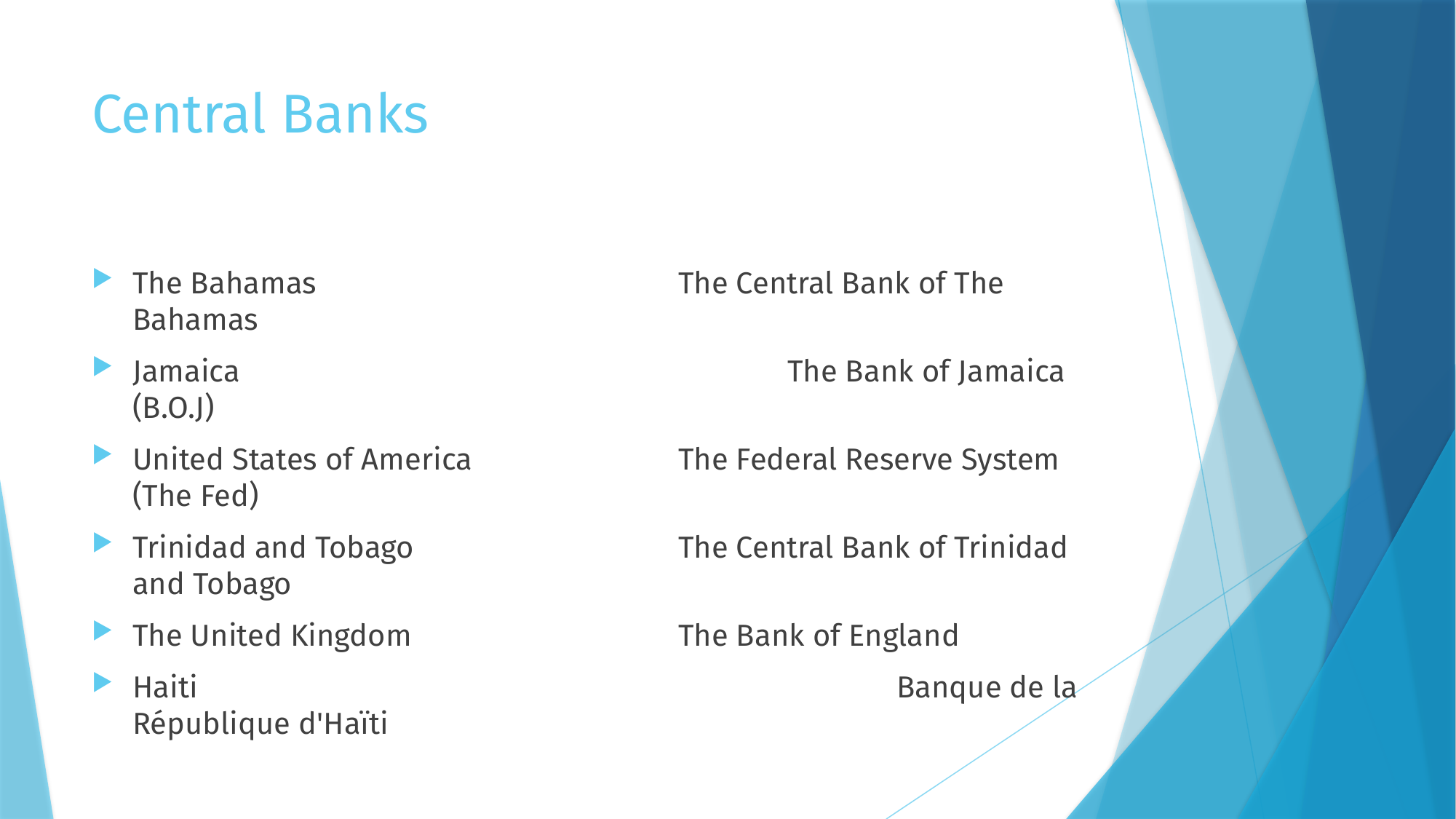

# Central Banks
The Bahamas				The Central Bank of The Bahamas
Jamaica						The Bank of Jamaica (B.O.J)
United States of America		The Federal Reserve System (The Fed)
Trinidad and Tobago			The Central Bank of Trinidad and Tobago
The United Kingdom			The Bank of England
Haiti							Banque de la République d'Haïti